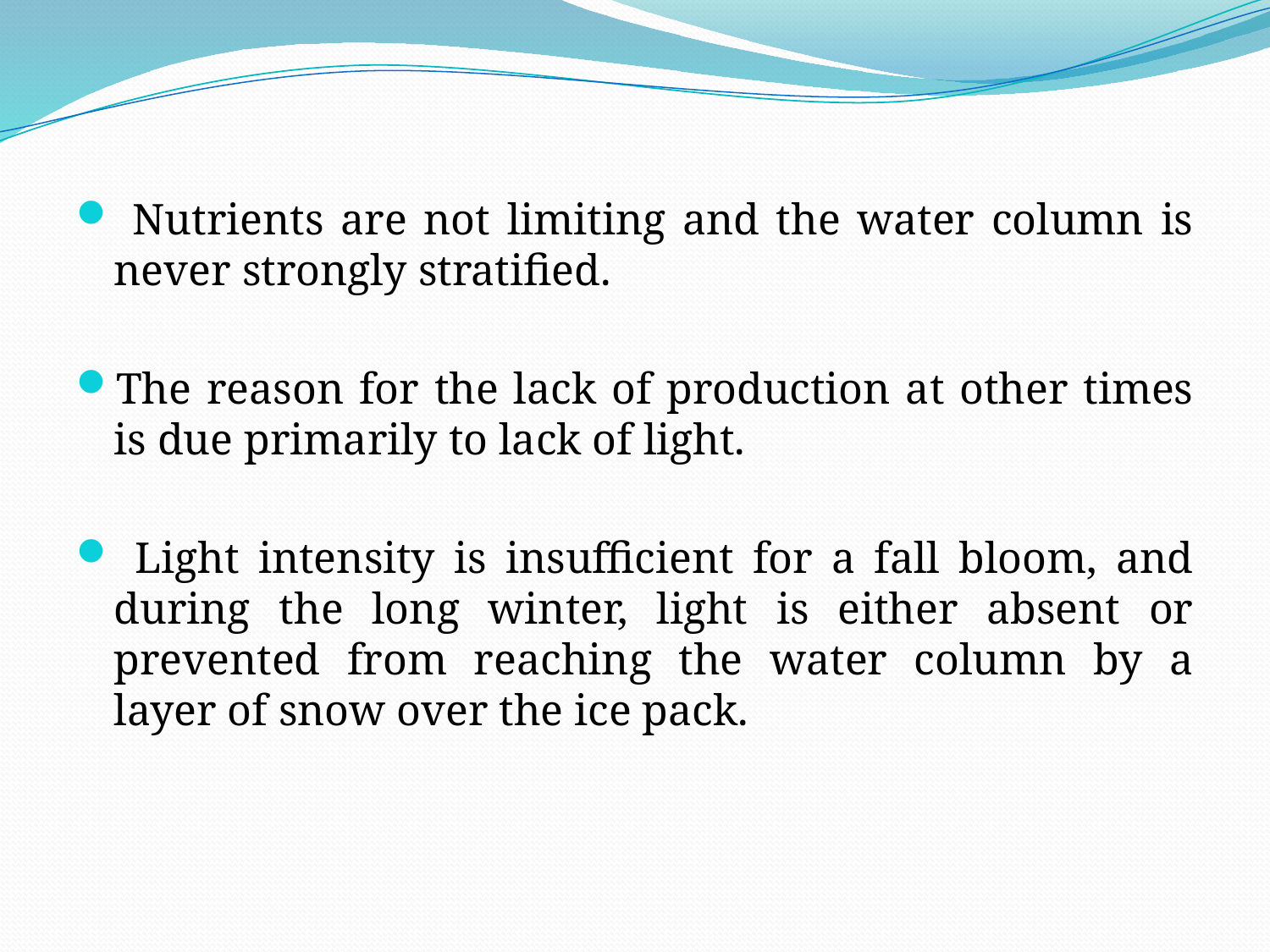

Nutrients are not limiting and the water column is never strongly stratified.

The reason for the lack of production at other times is due primarily to lack of light.

 Light intensity is insufficient for a fall bloom, and during the long winter, light is either absent or prevented from reaching the water column by a layer of snow over the ice pack.